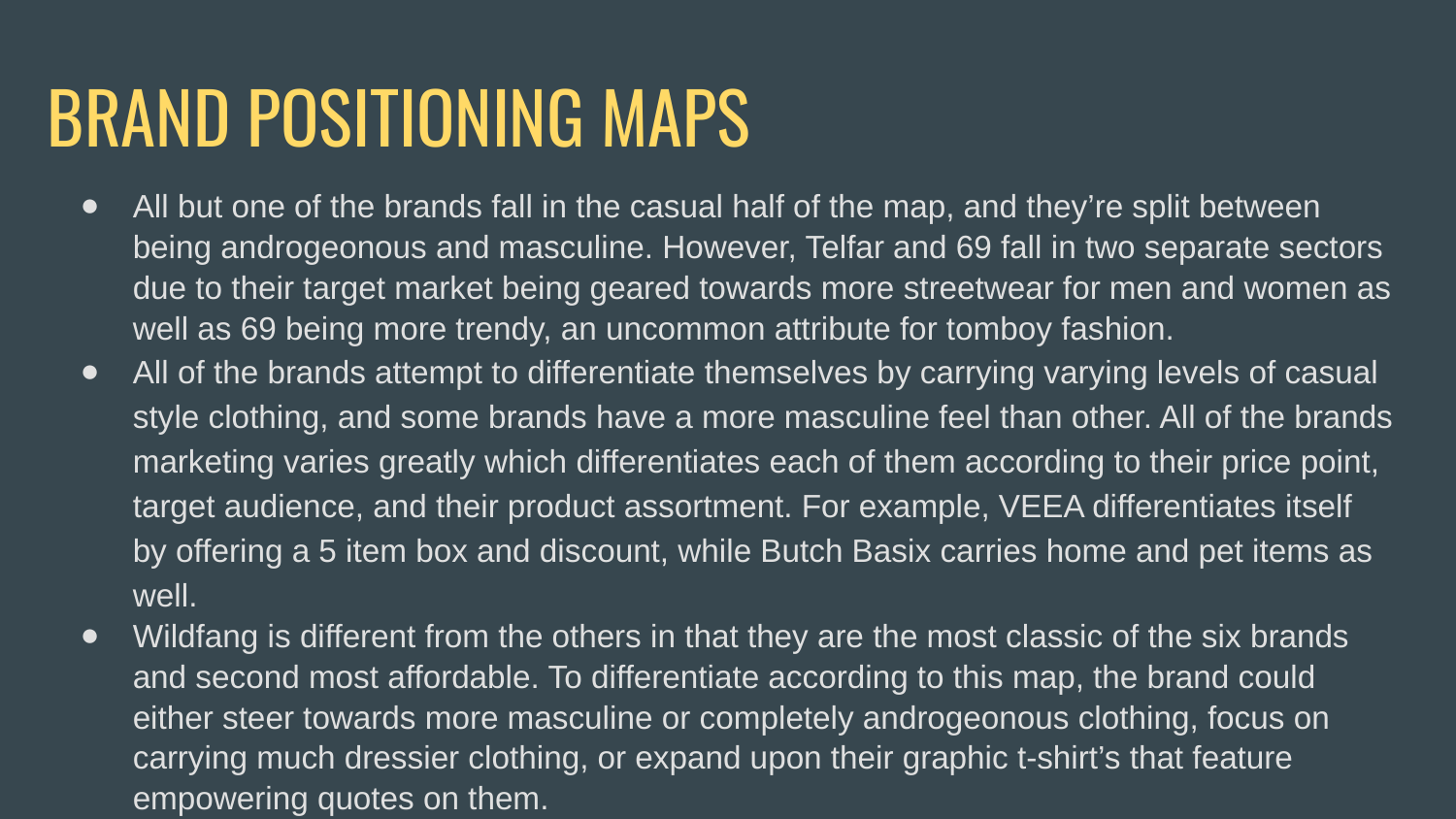

# BRAND POSITIONING MAPS
All but one of the brands fall in the casual half of the map, and they’re split between being androgeonous and masculine. However, Telfar and 69 fall in two separate sectors due to their target market being geared towards more streetwear for men and women as well as 69 being more trendy, an uncommon attribute for tomboy fashion.
All of the brands attempt to differentiate themselves by carrying varying levels of casual style clothing, and some brands have a more masculine feel than other. All of the brands marketing varies greatly which differentiates each of them according to their price point, target audience, and their product assortment. For example, VEEA differentiates itself by offering a 5 item box and discount, while Butch Basix carries home and pet items as well.
Wildfang is different from the others in that they are the most classic of the six brands and second most affordable. To differentiate according to this map, the brand could either steer towards more masculine or completely androgeonous clothing, focus on carrying much dressier clothing, or expand upon their graphic t-shirt’s that feature empowering quotes on them.